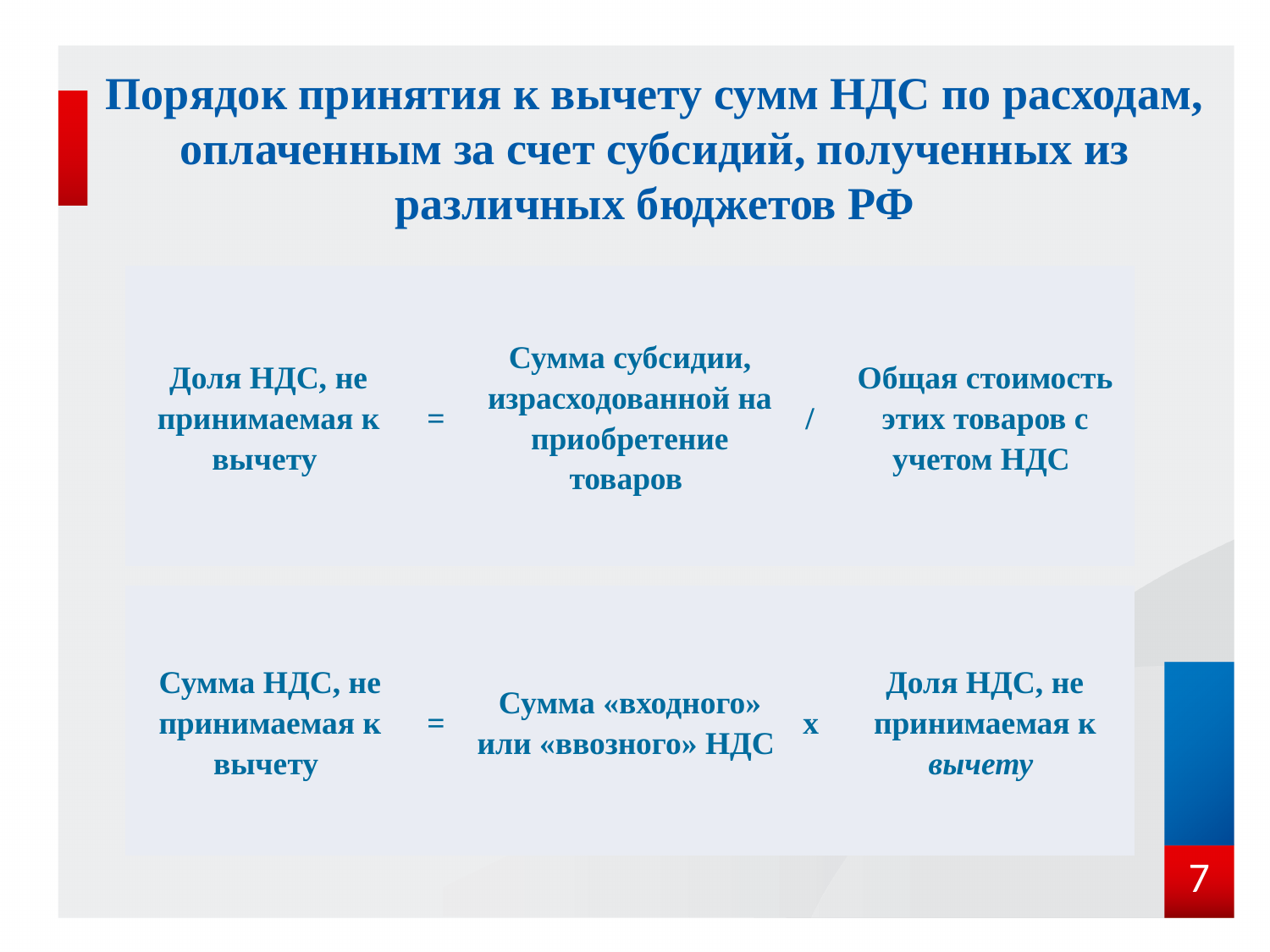

# Порядок принятия к вычету сумм НДС по расходам, оплаченным за счет субсидий, полученных из различных бюджетов РФ
| Доля НДС, не принимаемая к вычету | = | Сумма субсидии, израсходованной на приобретение товаров | / | Общая стоимость этих товаров с учетом НДС |
| --- | --- | --- | --- | --- |
| Сумма НДС, не принимаемая к вычету | = | Сумма «входного» или «ввозного» НДС | х | Доля НДС, не принимаемая к вычету |
| --- | --- | --- | --- | --- |
7